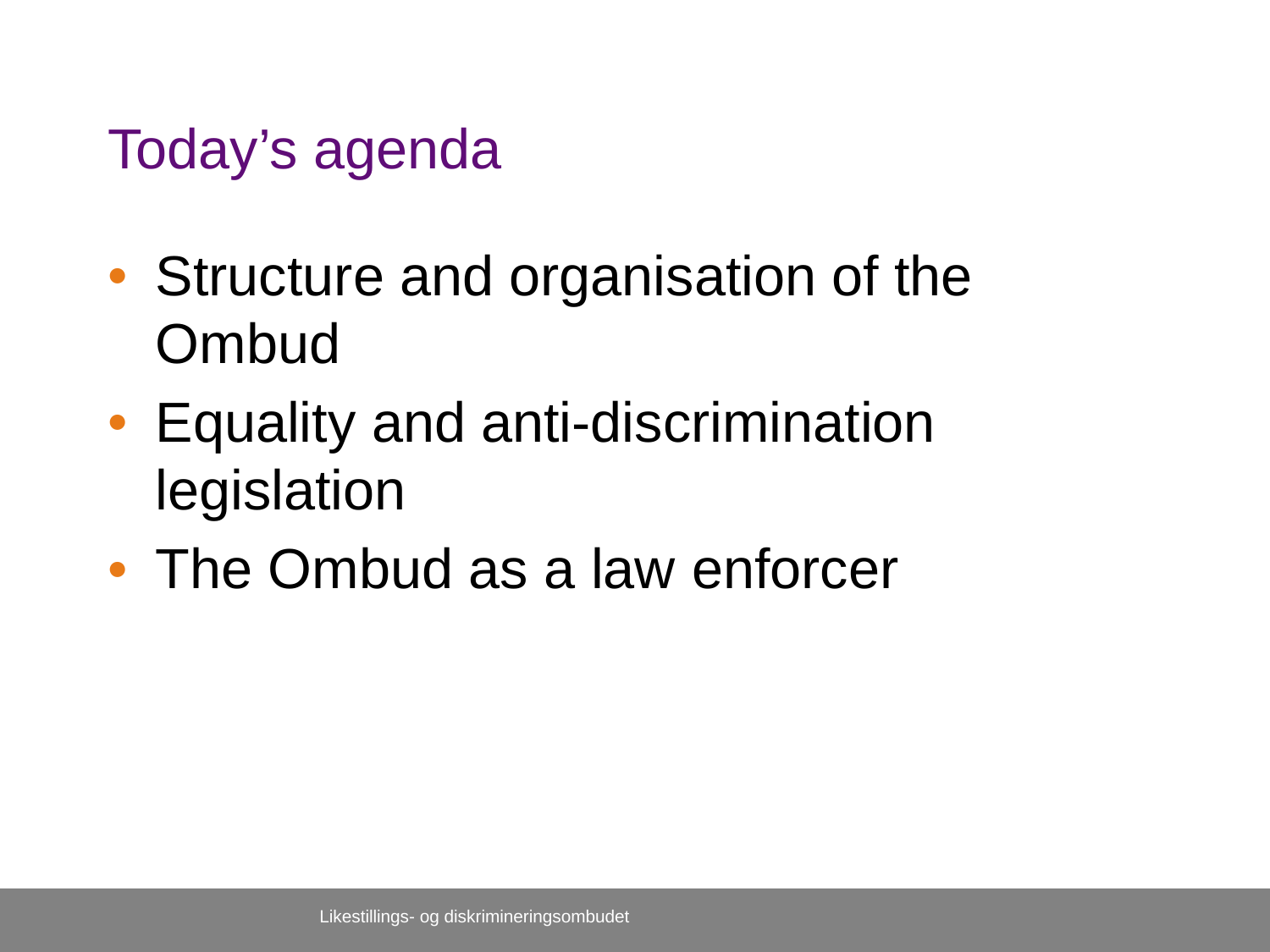

# Today’s agenda
Structure and organisation of the Ombud
Equality and anti-discrimination legislation
The Ombud as a law enforcer
Likestillings- og diskrimineringsombudet